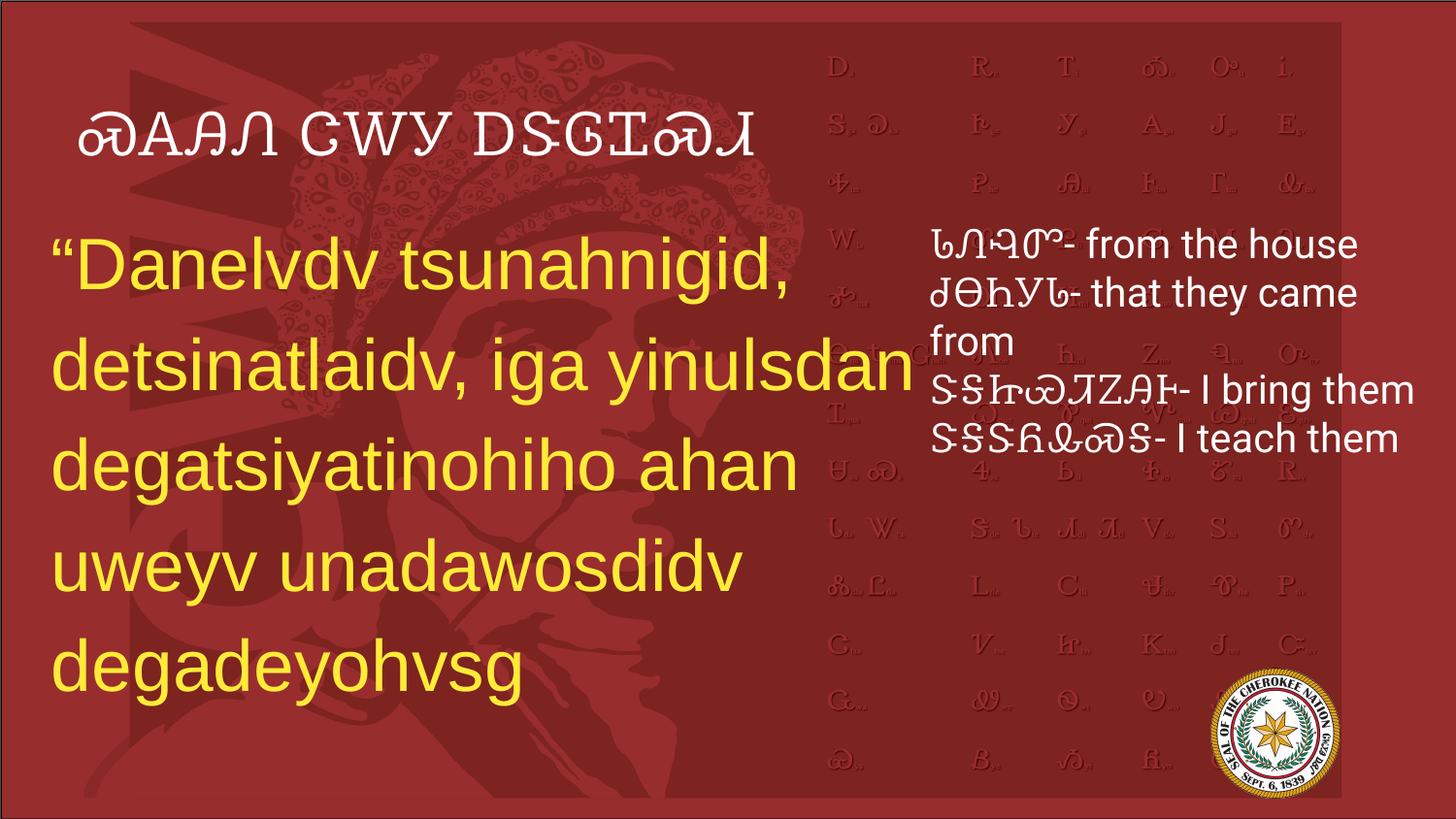

# ᏍᎪᎯᏁ ᏣᎳᎩ ᎠᏕᎶᏆᏍᏗ
“Danelvdv tsunahnigid, detsinatlaidv, iga yinulsdan degatsiyatinohiho ahan uweyv unadawosdidv degadeyohvsg
ᏓᏁᎸᏛ- from the house
ᏧᎾᏂᎩᏓ- that they came from
ᏕᎦᏥᏯᏘᏃᎯᎰ- I bring them
ᏕᎦᏕᏲᎲᏍᎦ- I teach them